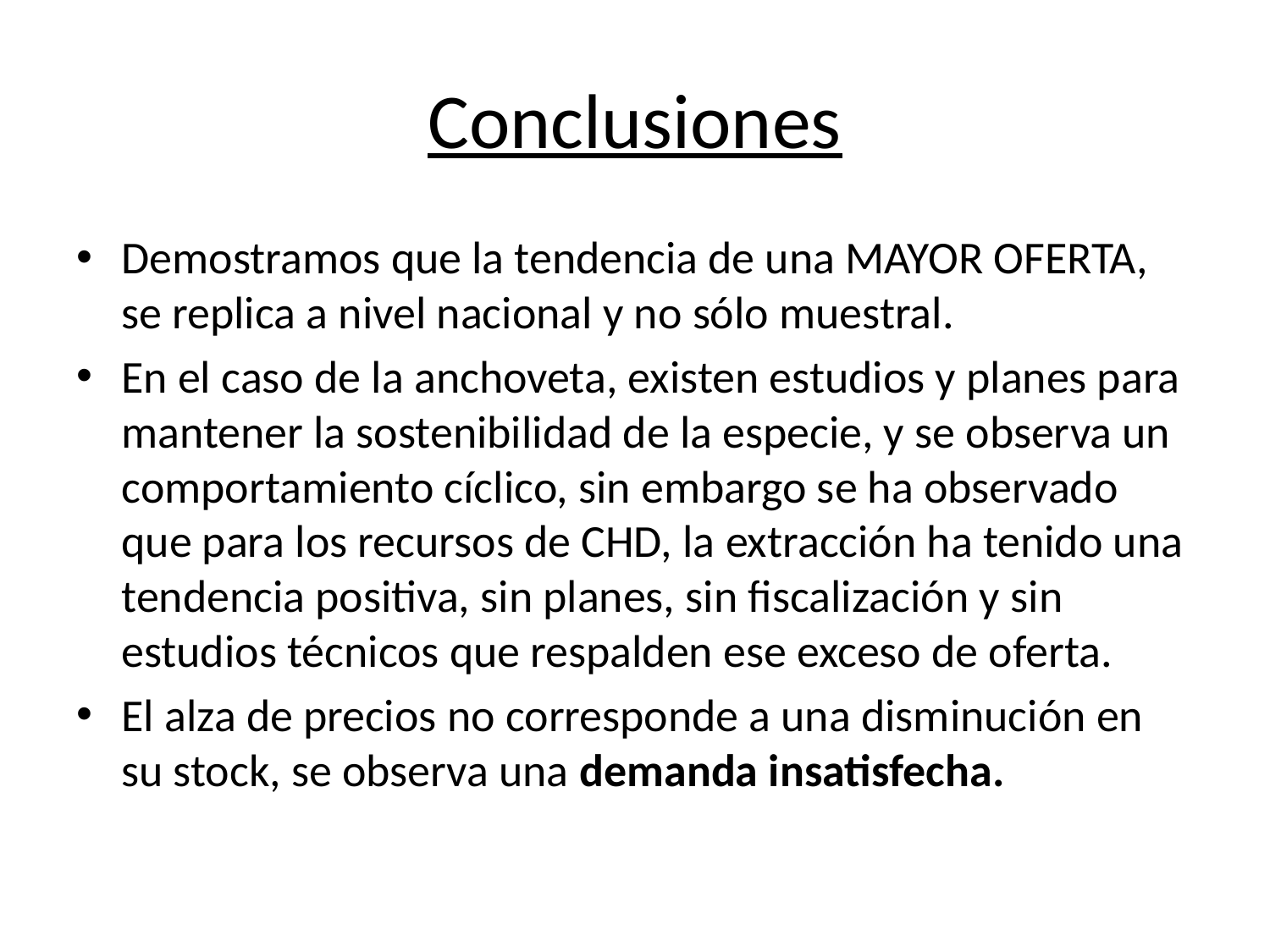

# Conclusiones
Demostramos que la tendencia de una MAYOR OFERTA, se replica a nivel nacional y no sólo muestral.
En el caso de la anchoveta, existen estudios y planes para mantener la sostenibilidad de la especie, y se observa un comportamiento cíclico, sin embargo se ha observado que para los recursos de CHD, la extracción ha tenido una tendencia positiva, sin planes, sin fiscalización y sin estudios técnicos que respalden ese exceso de oferta.
El alza de precios no corresponde a una disminución en su stock, se observa una demanda insatisfecha.